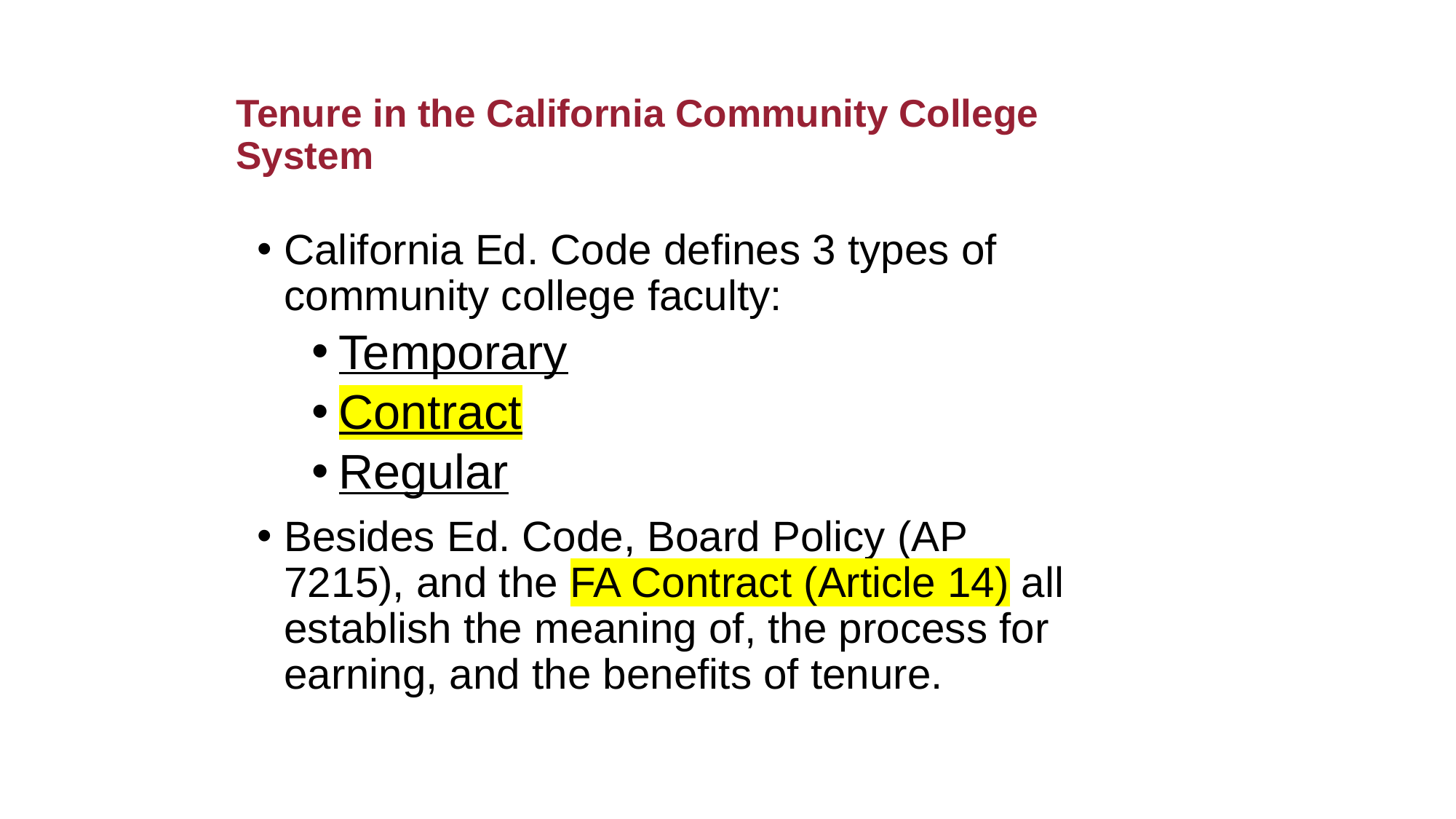

# Tenure in the California Community College System

California Ed. Code defines 3 types of community college faculty:
Temporary
Contract
Regular
Besides Ed. Code, Board Policy (AP 7215), and the FA Contract (Article 14) all establish the meaning of, the process for earning, and the benefits of tenure.